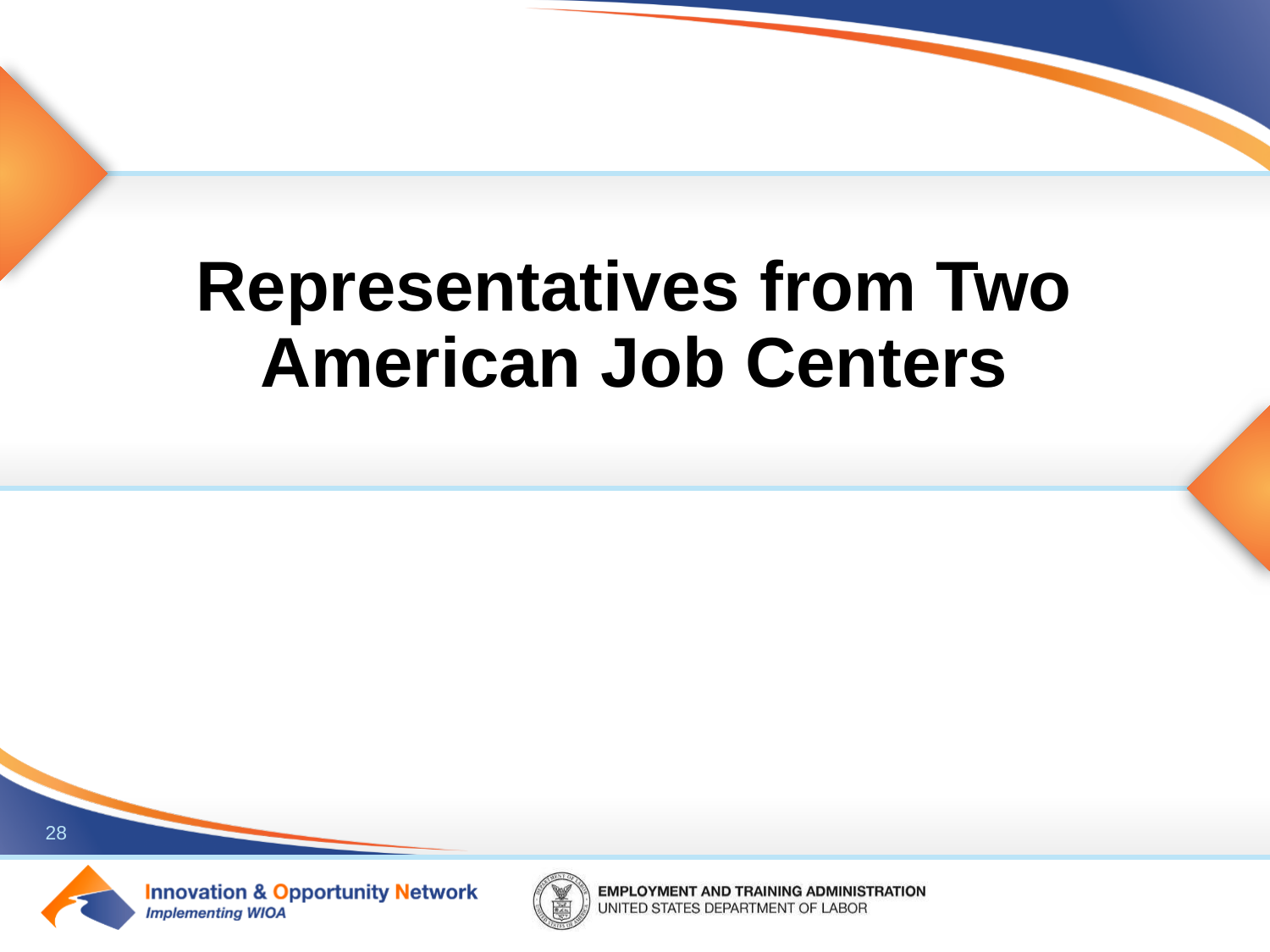

# Representatives from Two American Job Centers